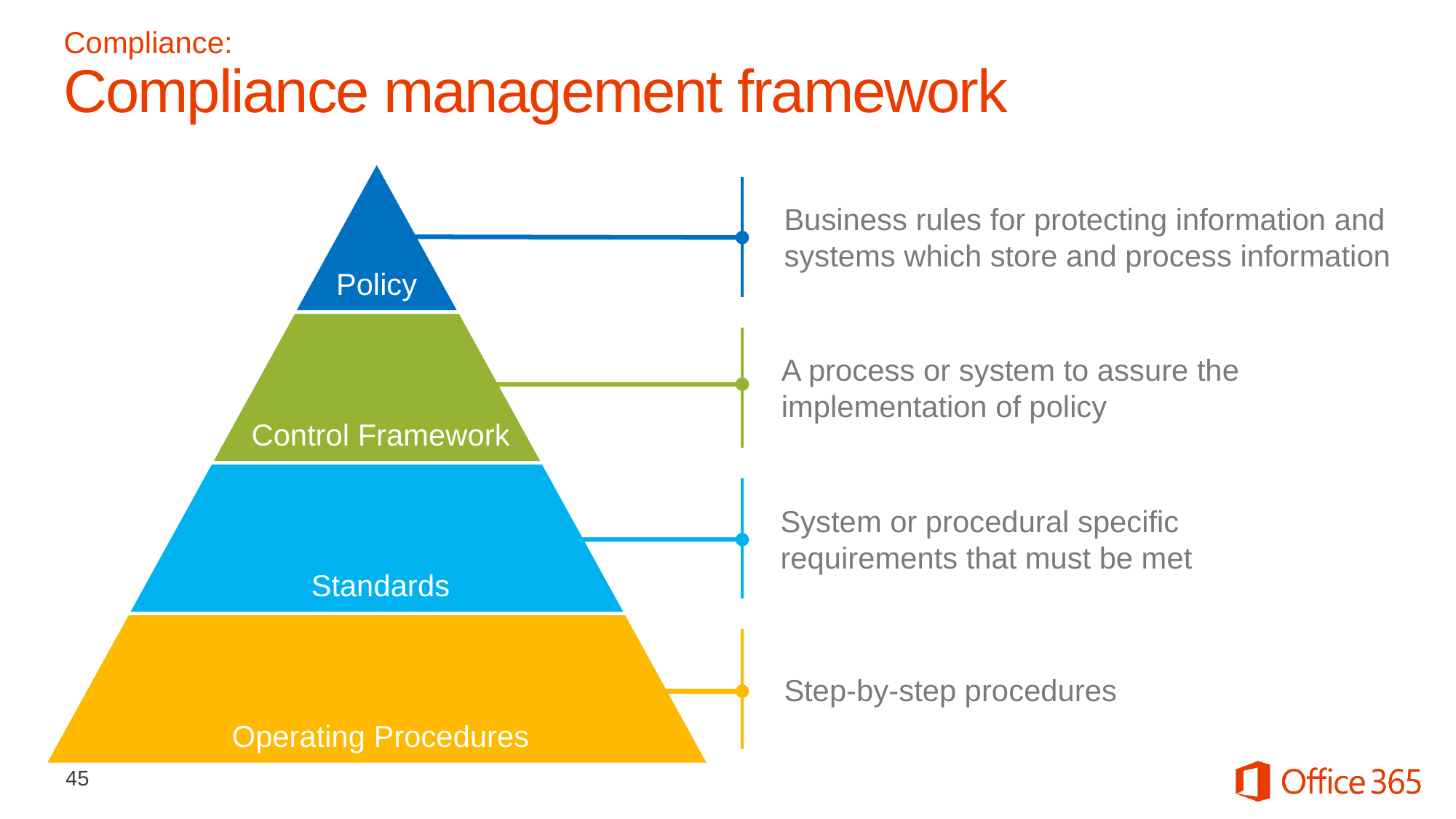

# Compliance: Compliance management framework
Policy
Business rules for protecting information and systems which store and process information
Control Framework
A process or system to assure the implementation of policy
Standards
System or procedural specific requirements that must be met
Operating Procedures
Step-by-step procedures
45